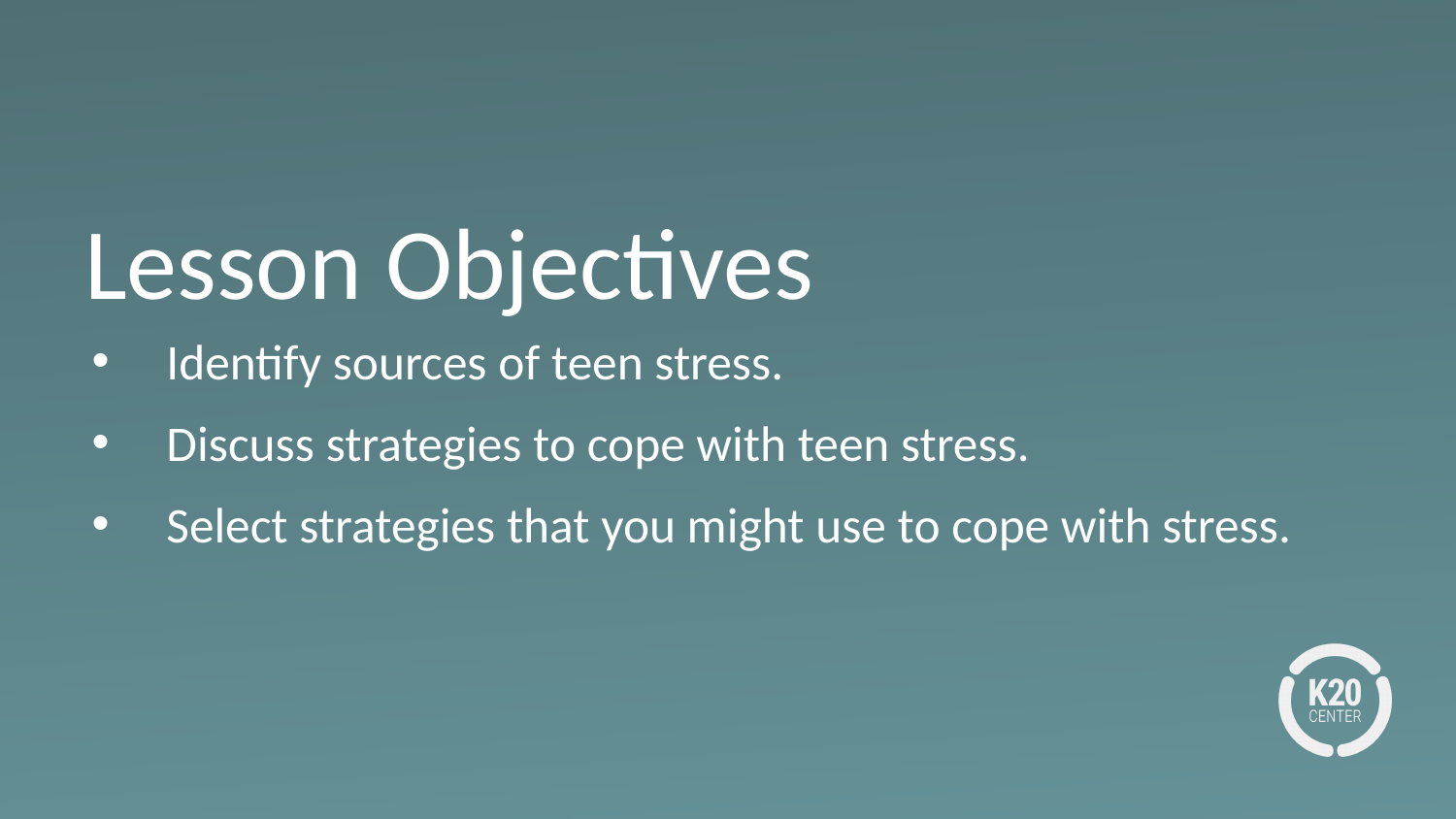

# Lesson Objectives
Identify sources of teen stress.
Discuss strategies to cope with teen stress.
Select strategies that you might use to cope with stress.